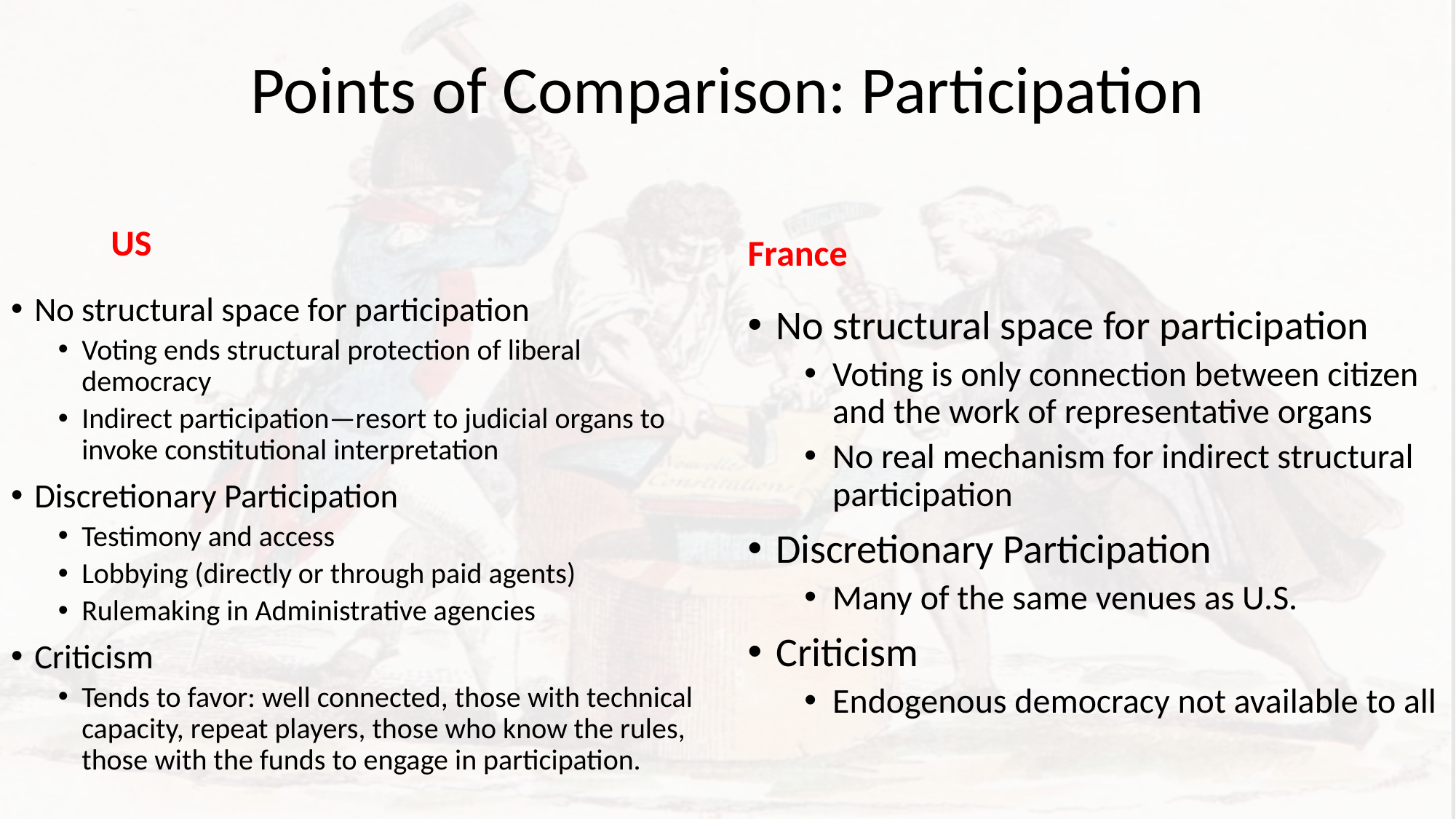

# Points of Comparison: Participation
US
France
No structural space for participation
Voting ends structural protection of liberal democracy
Indirect participation—resort to judicial organs to invoke constitutional interpretation
Discretionary Participation
Testimony and access
Lobbying (directly or through paid agents)
Rulemaking in Administrative agencies
Criticism
Tends to favor: well connected, those with technical capacity, repeat players, those who know the rules, those with the funds to engage in participation.
No structural space for participation
Voting is only connection between citizen and the work of representative organs
No real mechanism for indirect structural participation
Discretionary Participation
Many of the same venues as U.S.
Criticism
Endogenous democracy not available to all